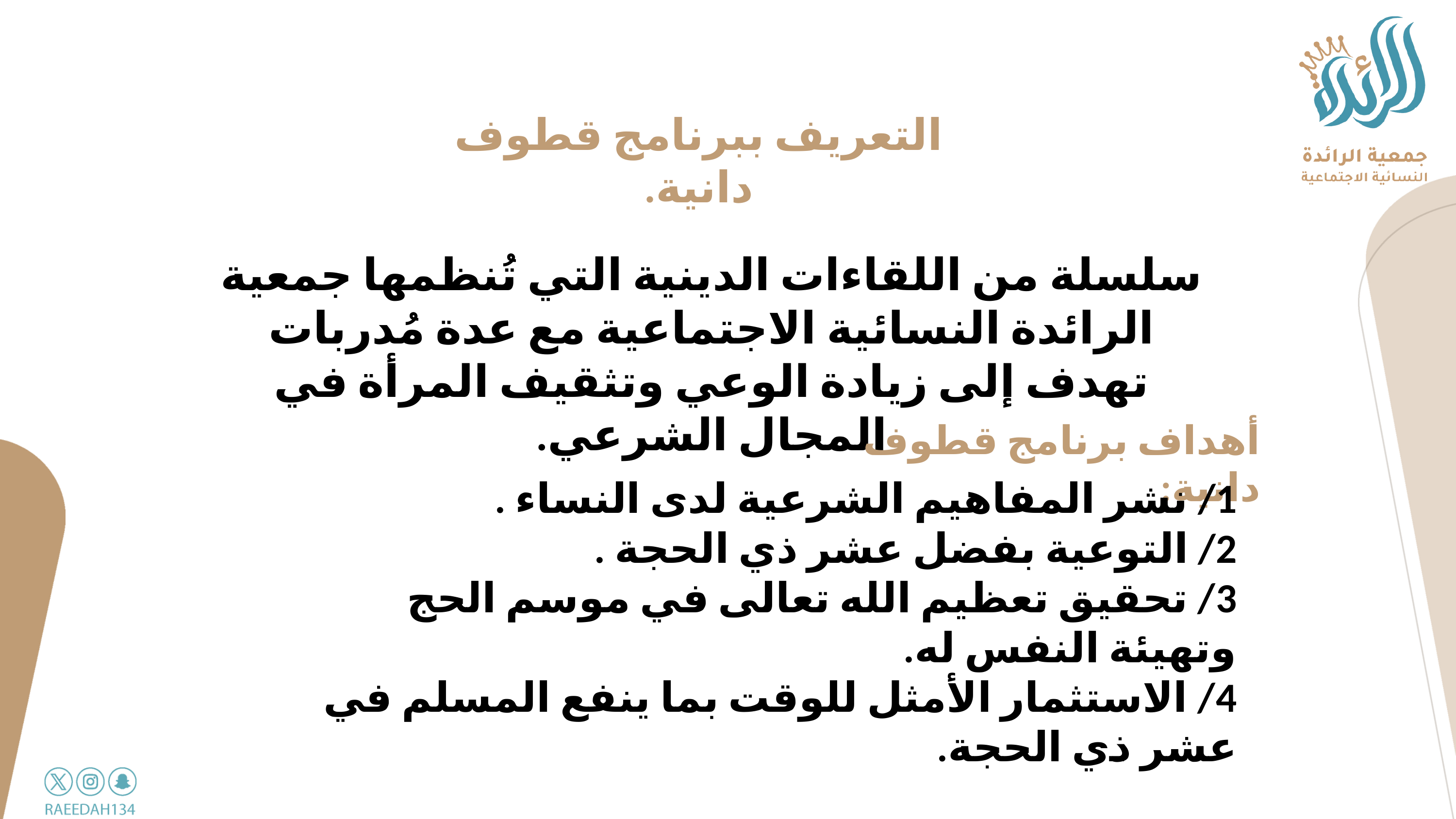

التعريف ببرنامج قطوف دانية.

سلسلة من اللقاءات الدينية التي تُنظمها جمعية الرائدة النسائية الاجتماعية مع عدة مُدربات تهدف إلى زيادة الوعي وتثقيف المرأة في المجال الشرعي.
أهداف برنامج قطوف دانية:

1/ نشر المفاهيم الشرعية لدى النساء .
2/ التوعية بفضل عشر ذي الحجة .
3/ تحقيق تعظيم الله تعالى في موسم الحج وتهيئة النفس له.
4/ الاستثمار الأمثل للوقت بما ينفع المسلم في عشر ذي الحجة.